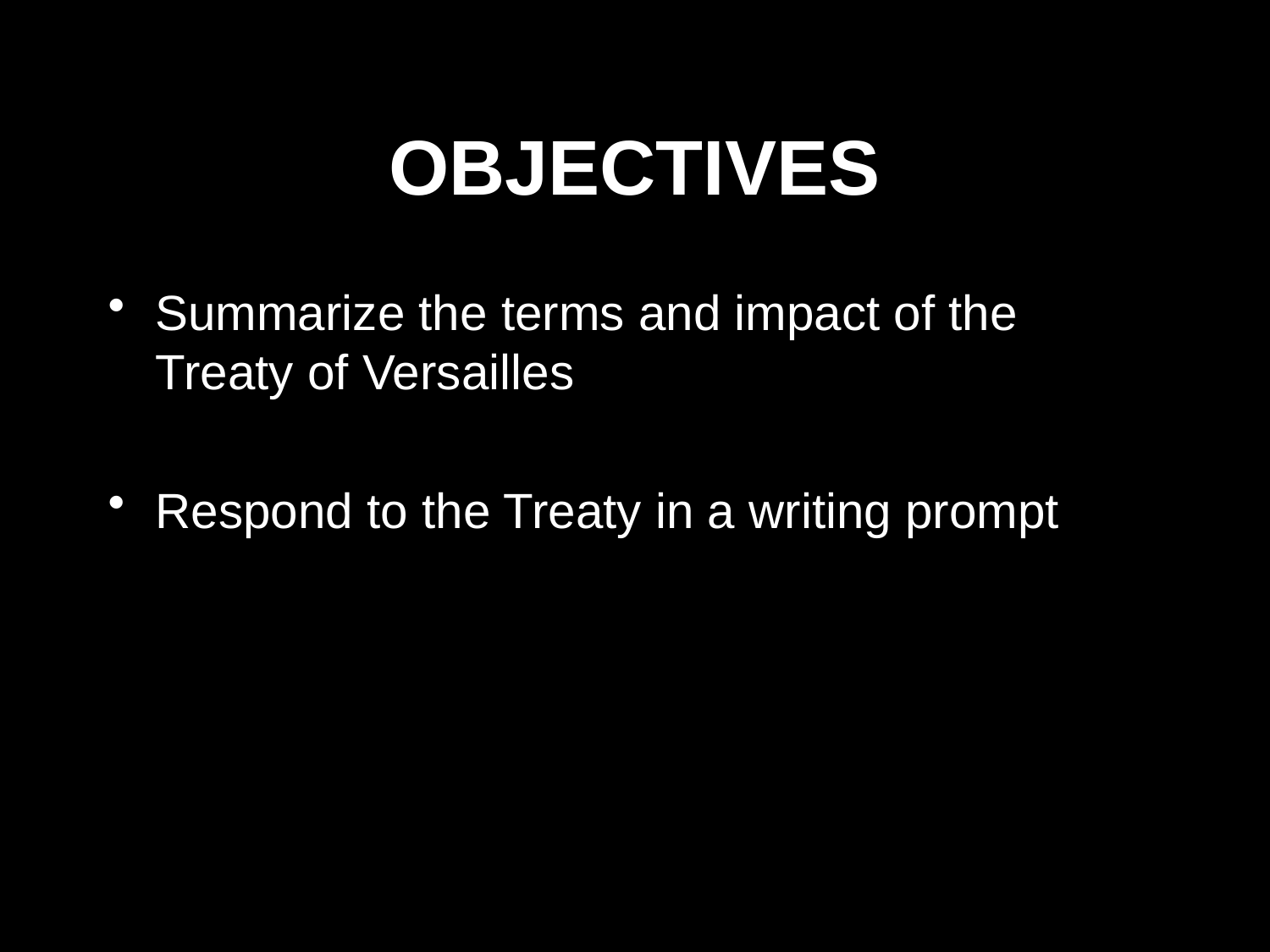

# OBJECTIVES
Summarize the terms and impact of the Treaty of Versailles

Respond to the Treaty in a writing prompt